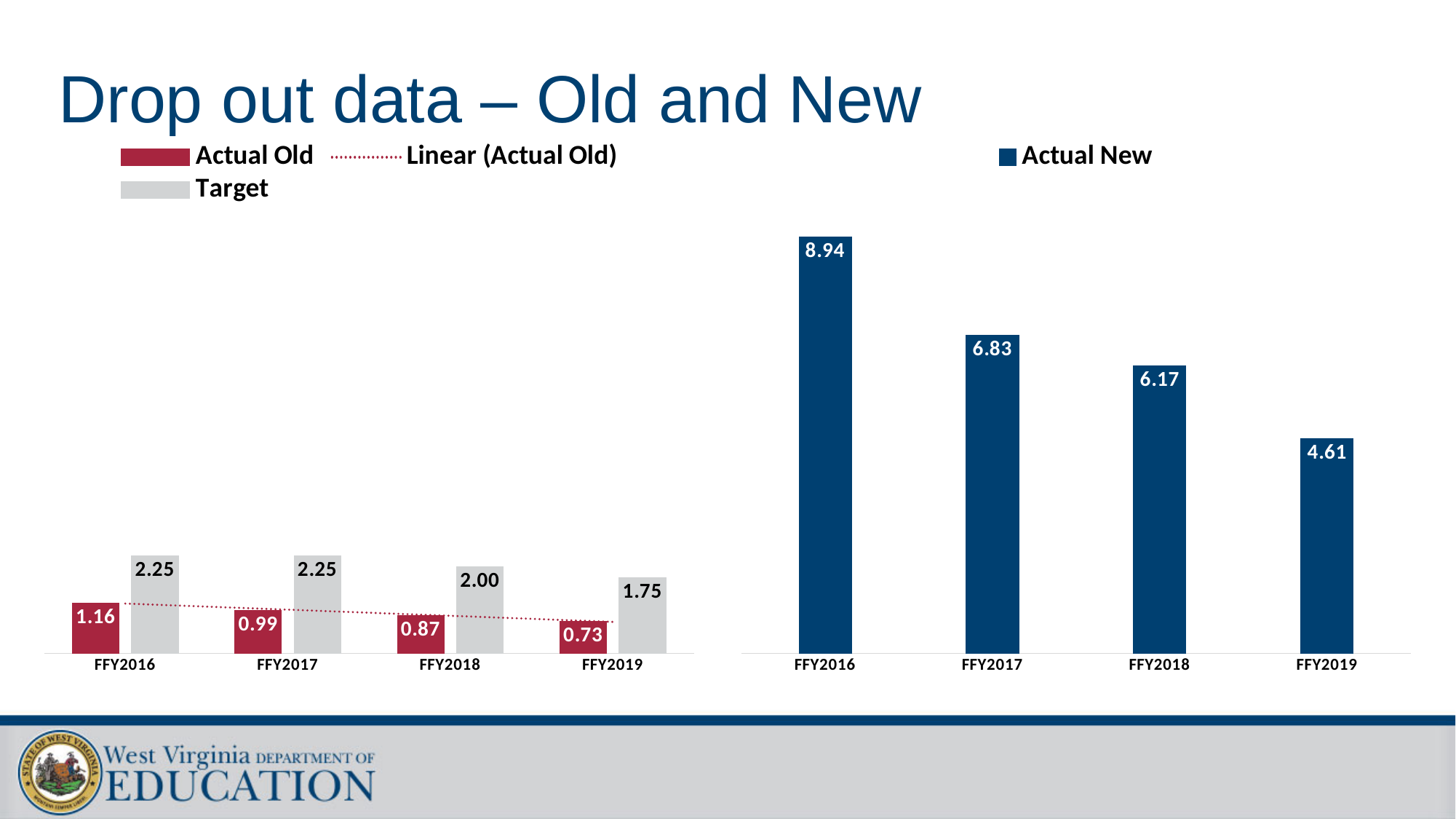

# Drop out data – Old and New

### Chart

| Category | Actual Old | Target |
|---|---|---|
| FFY2016 | 1.16 | 2.25 |
| FFY2017 | 0.99 | 2.25 |
| FFY2018 | 0.87 | 2.0 |
| FFY2019 | 0.73 | 1.75 |

### Chart

| Category | Actual New |
|---|---|
| FFY2016 | 8.94 |
| FFY2017 | 6.83 |
| FFY2018 | 6.17 |
| FFY2019 | 4.61 |